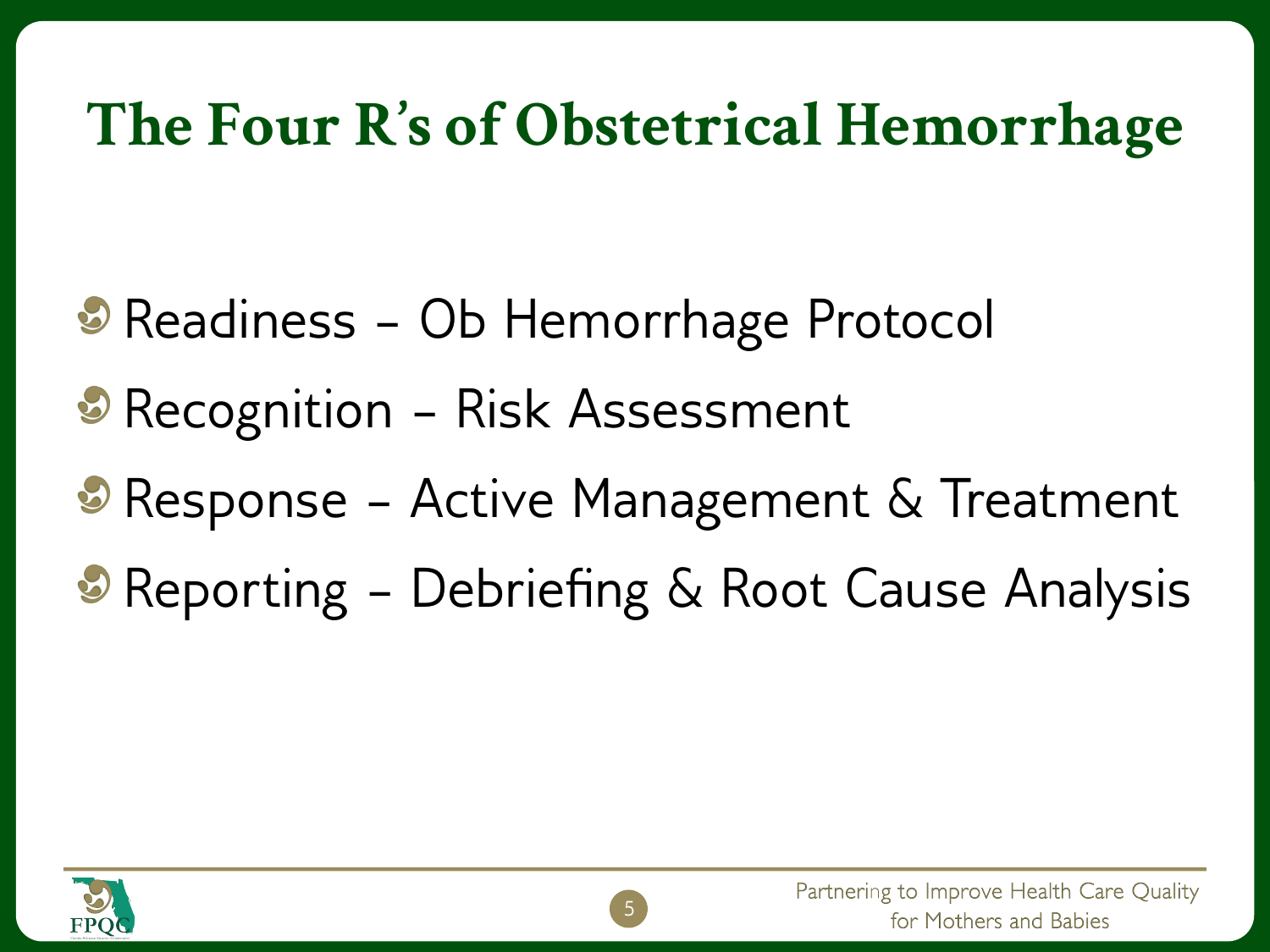

The Four R’s of Obstetrical Hemorrhage
Readiness – Ob Hemorrhage Protocol
Recognition – Risk Assessment
Response – Active Management & Treatment
Reporting – Debriefing & Root Cause Analysis
5